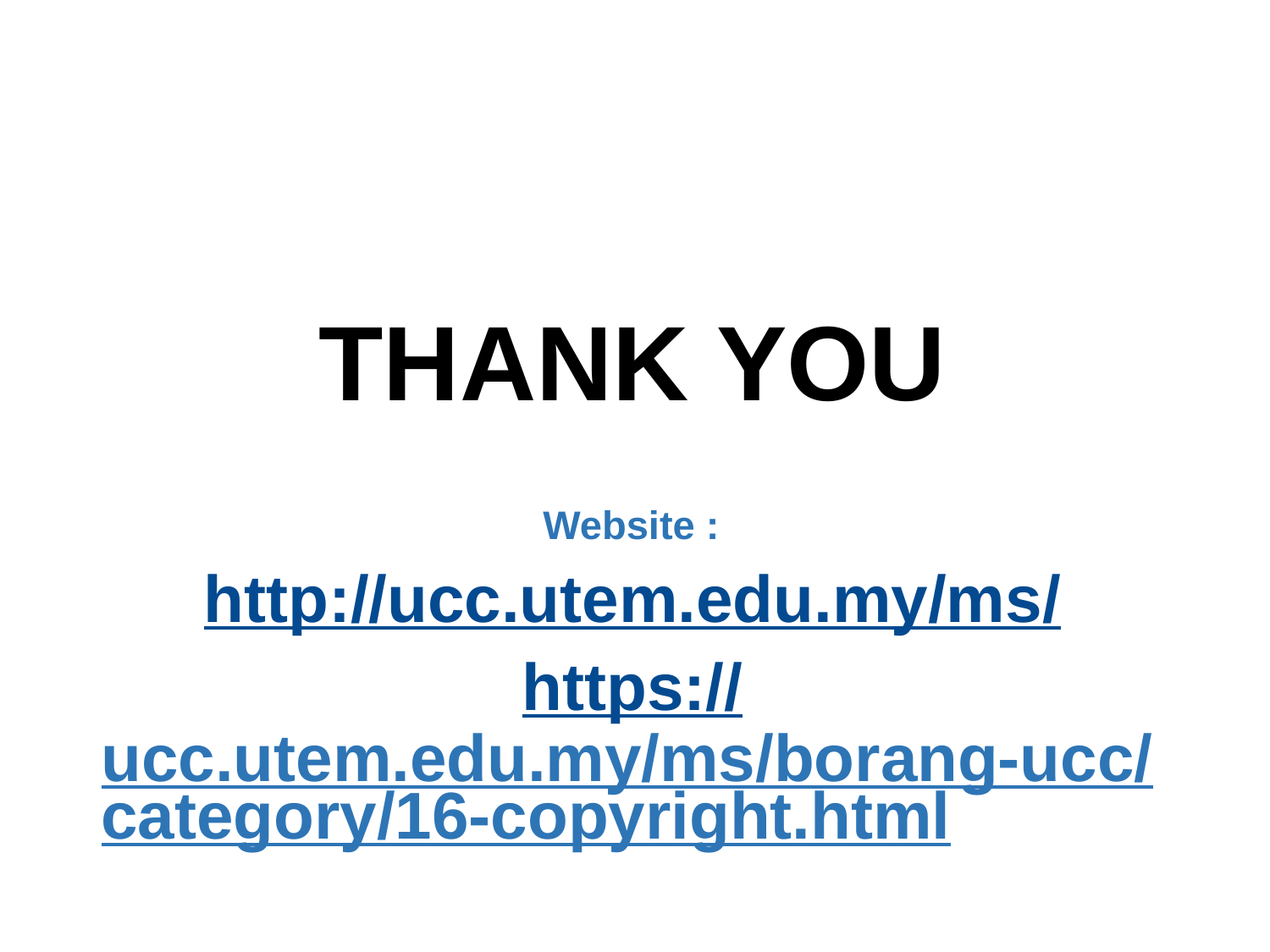

# THANK YOU
 Website :
http://ucc.utem.edu.my/ms/
https://ucc.utem.edu.my/ms/borang-ucc/category/16-copyright.html